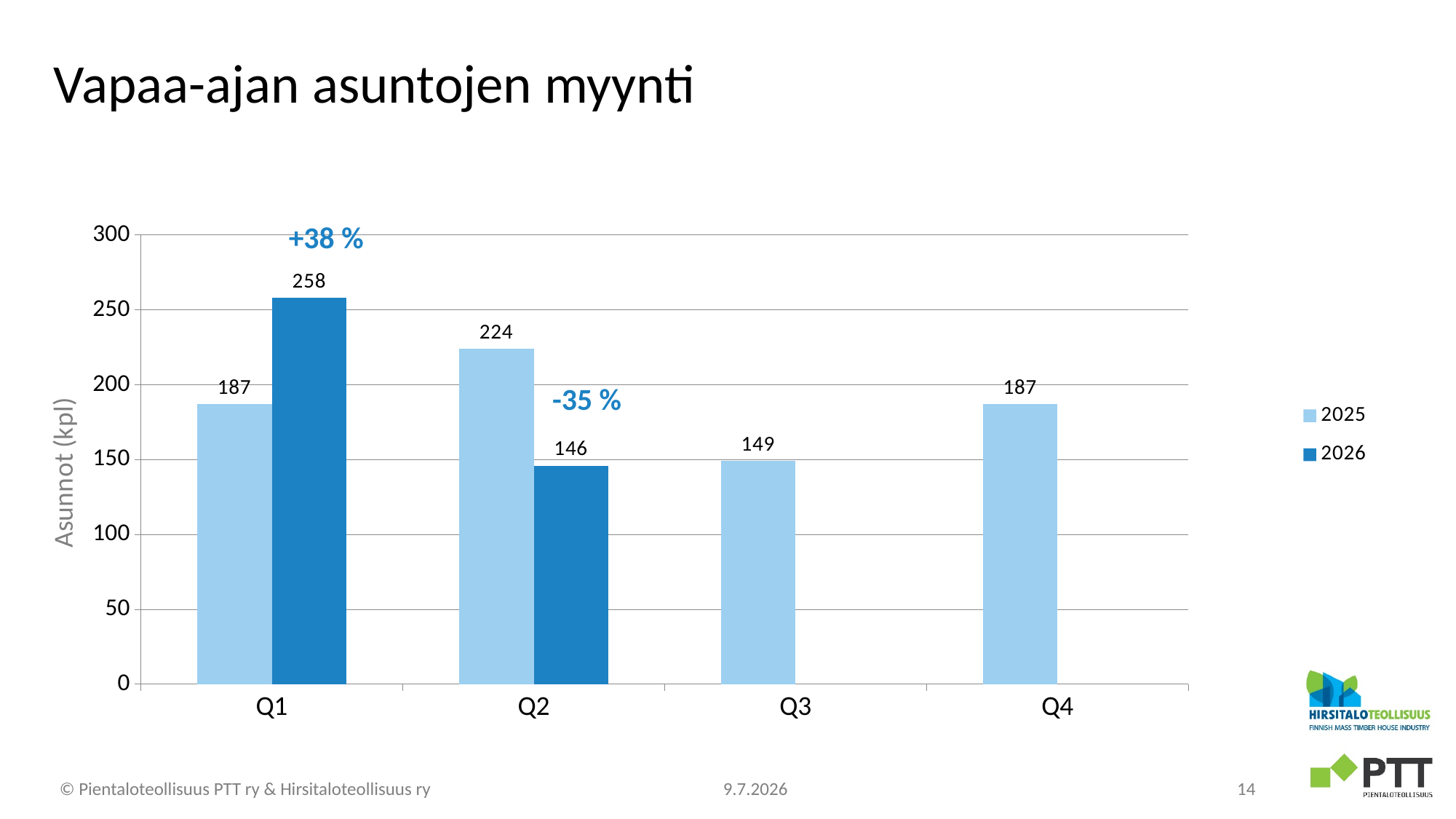

# Vapaa-ajan asuntojen myynti

### Chart

| Category | 2025 | 2026 |
|---|---|---|
| Q1 | 187.0 | 258.0 |
| Q2 | 224.0 | 146.0 |
| Q3 | 149.0 | None |
| Q4 | 187.0 | None |
+38 %
-35 %
9.7.2026
© Pientaloteollisuus PTT ry & Hirsitaloteollisuus ry
14